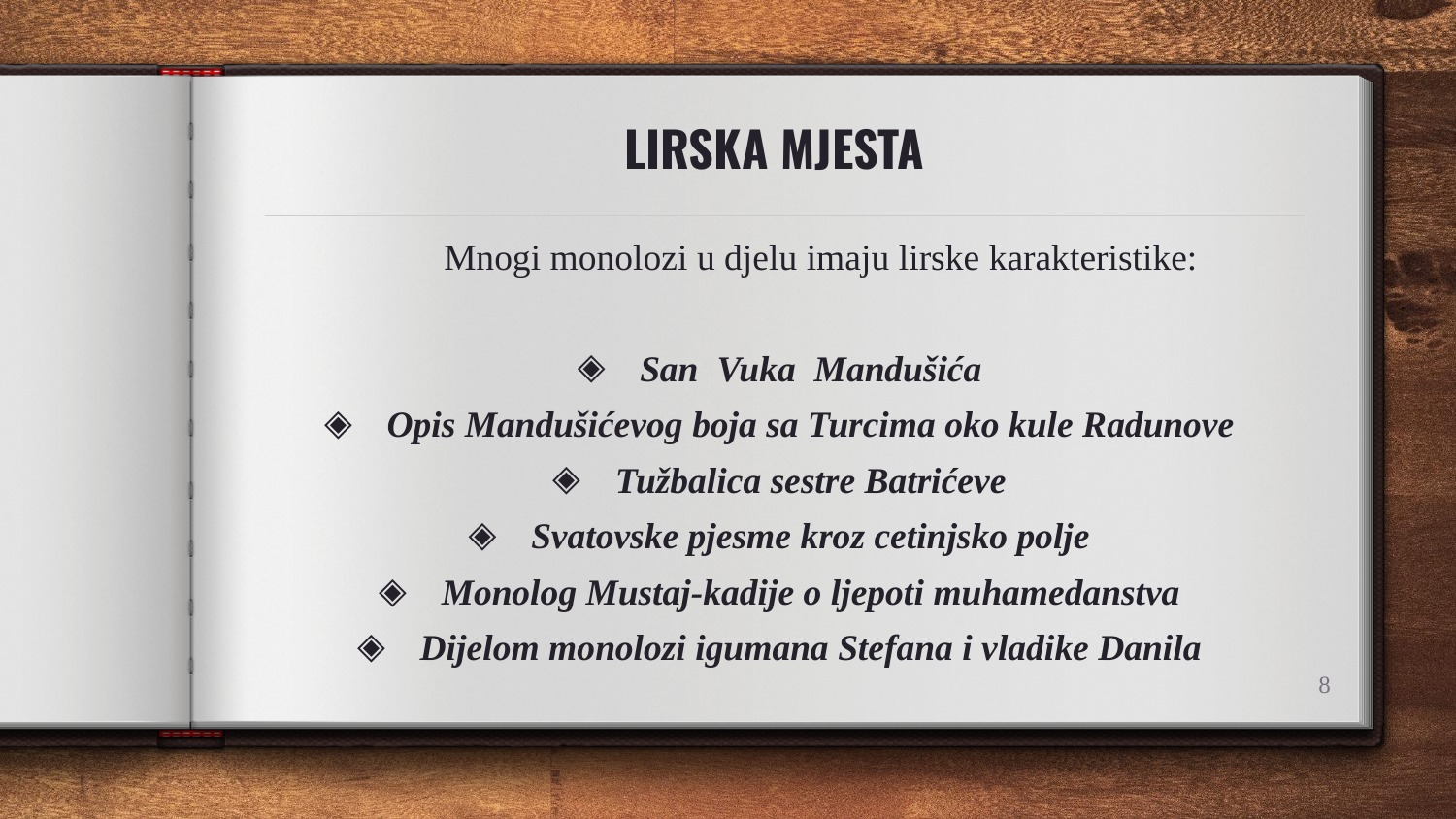

# LIRSKA MJESTA

         Mnogi monolozi u djelu imaju lirske karakteristike:

San  Vuka  Mandušića
Opis Mandušićevog boja sa Turcima oko kule Radunove
Tužbalica sestre Batrićeve
Svatovske pjesme kroz cetinjsko polje
Monolog Mustaj-kadije o ljepoti muhamedanstva
Dijelom monolozi igumana Stefana i vladike Danila

8